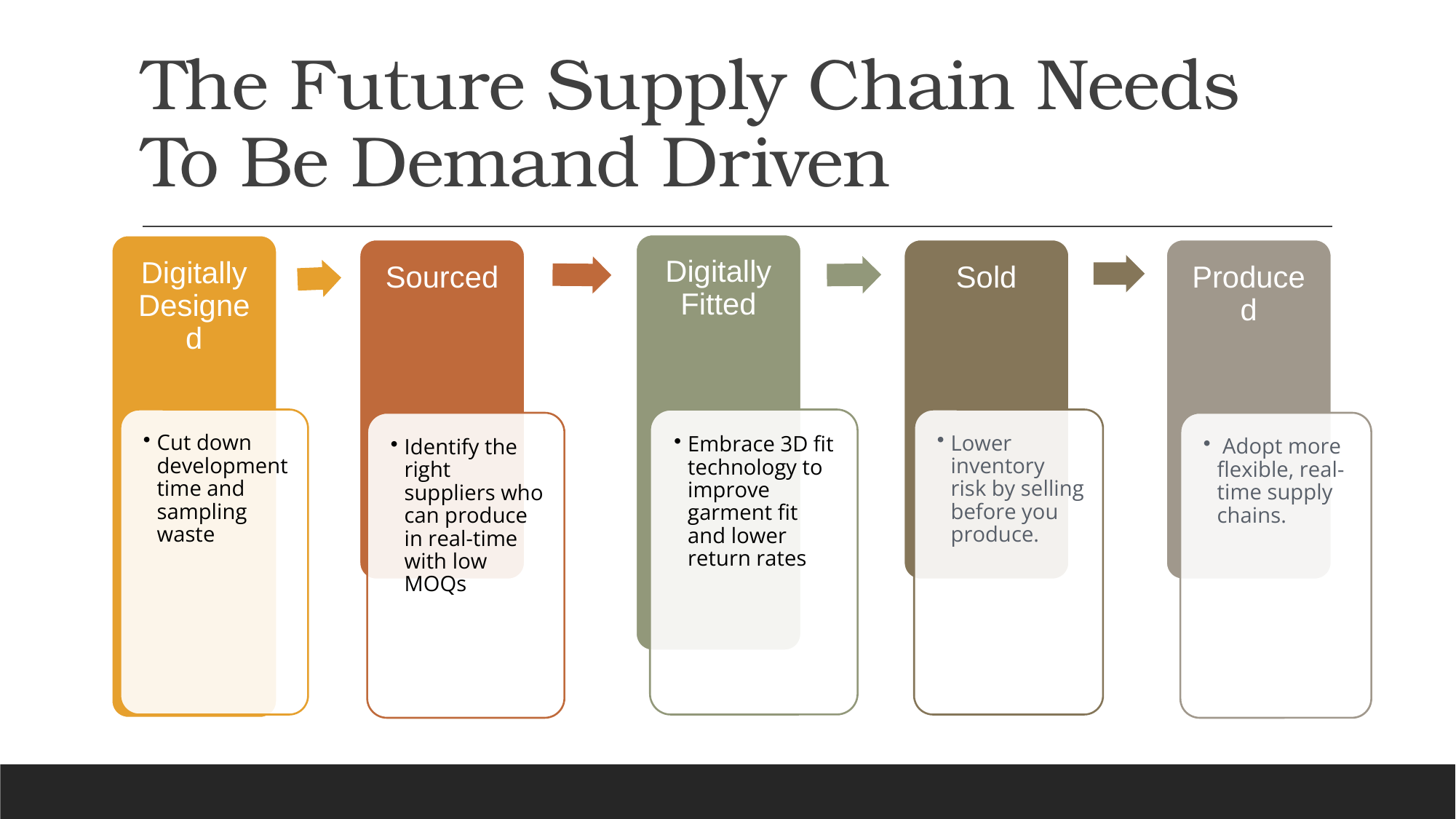

# The Future Supply Chain Needs To Be Demand Driven
Digitally Designed
Cut down development time and sampling waste

Sourced
Identify the right suppliers who can produce in real-time with low MOQs

Digitally Fitted
Embrace 3D fit technology to improve garment fit and lower return rates

Sold
Lower inventory risk by selling before you produce.

Produced
 Adopt more flexible, real-time supply chains.